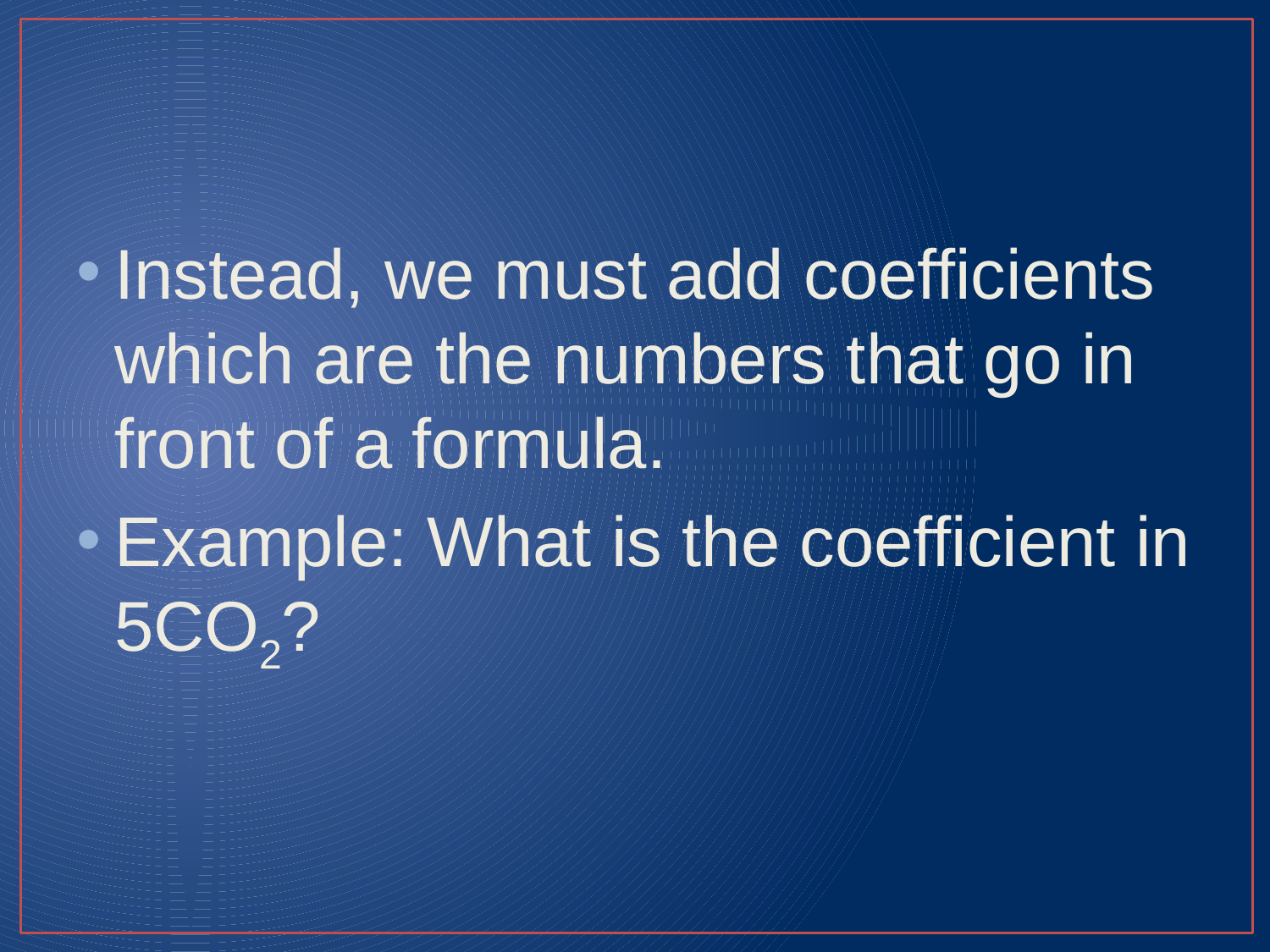

#
Instead, we must add coefficients which are the numbers that go in front of a formula.
Example: What is the coefficient in 5CO2?